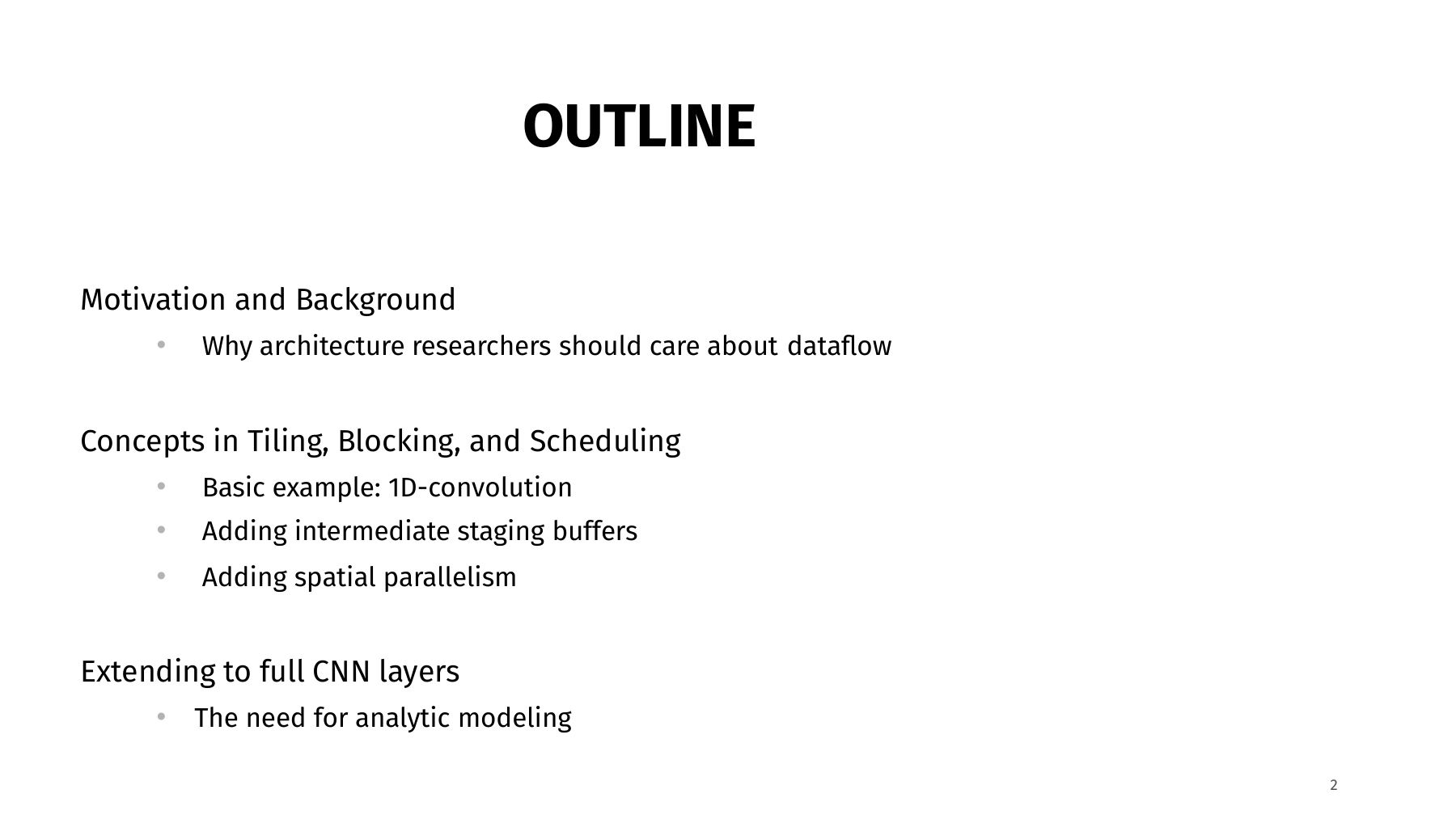

# OUTLINE
Motivation and Background
Why architecture researchers should care about dataflow

Concepts in Tiling, Blocking, and Scheduling
Basic example: 1D-convolution
Adding intermediate staging buffers
Adding spatial parallelism

Extending to full CNN layers
The need for analytic modeling
2